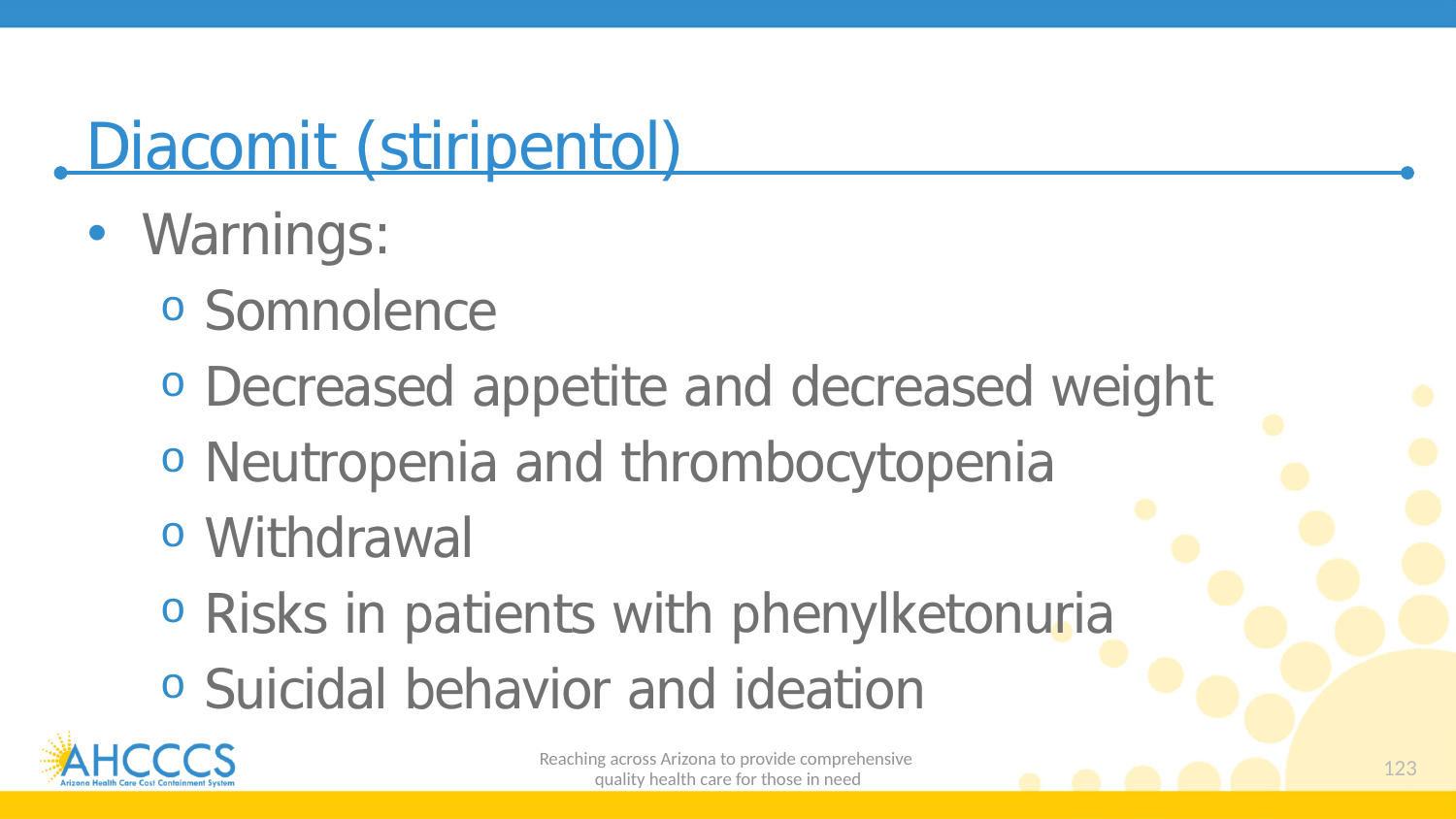

# Diacomit (stiripentol)
Warnings:
Somnolence
Decreased appetite and decreased weight
Neutropenia and thrombocytopenia
Withdrawal
Risks in patients with phenylketonuria
Suicidal behavior and ideation

Reaching across Arizona to provide comprehensive
quality health care for those in need
123